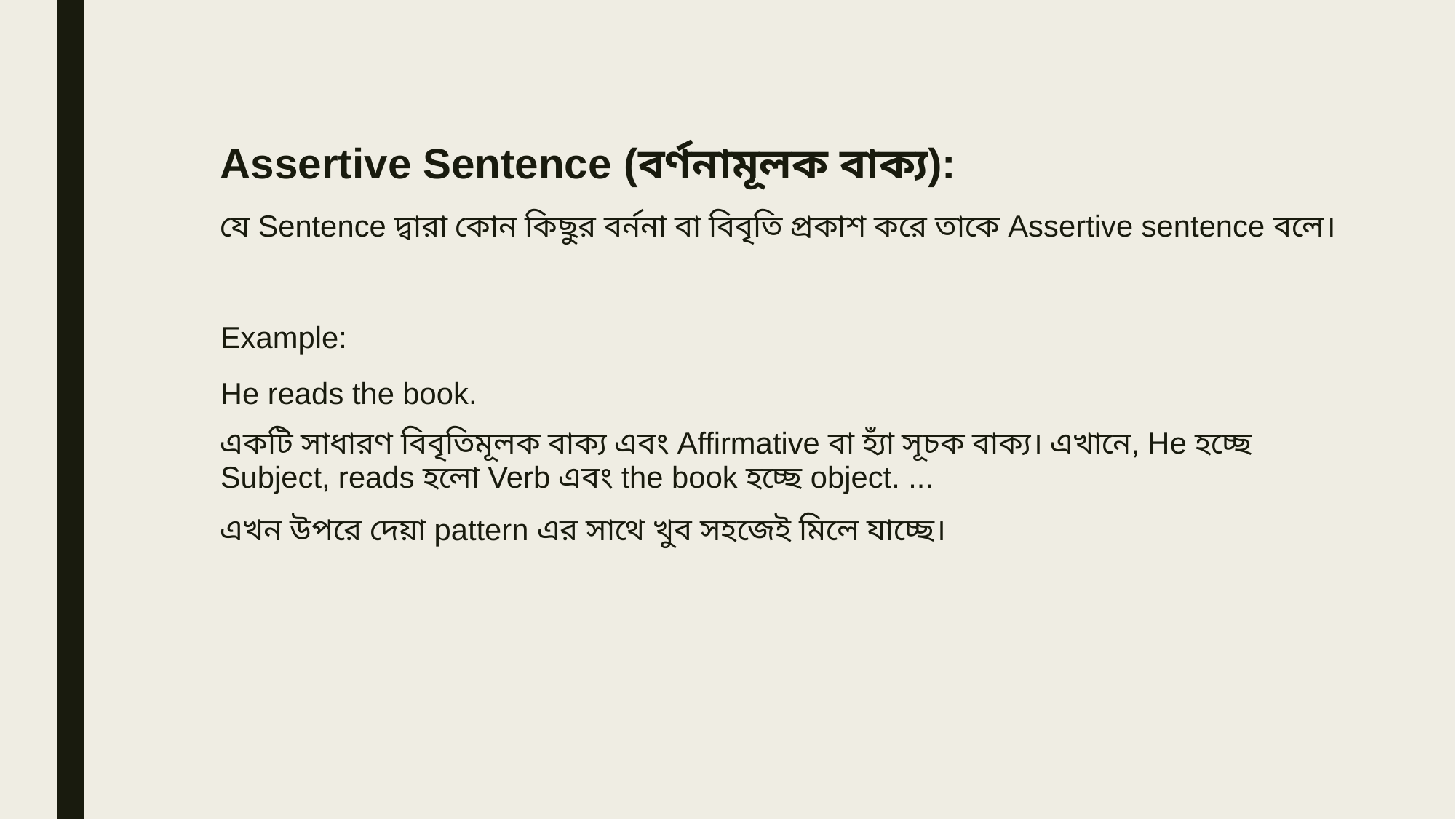

Assertive Sentence (বর্ণনামূলক বাক্য):
যে Sentence দ্বারা কোন কিছুর বর্ননা বা বিবৃতি প্রকাশ করে তাকে Assertive sentence বলে।

Example:
He reads the book.
একটি সাধারণ বিবৃতিমূলক বাক্য এবং Affirmative বা হ্যাঁ সূচক বাক্য। এখানে, He হচ্ছে Subject, reads হলো Verb এবং the book হচ্ছে object. ...
এখন উপরে দেয়া pattern এর সাথে খুব সহজেই মিলে যাচ্ছে।